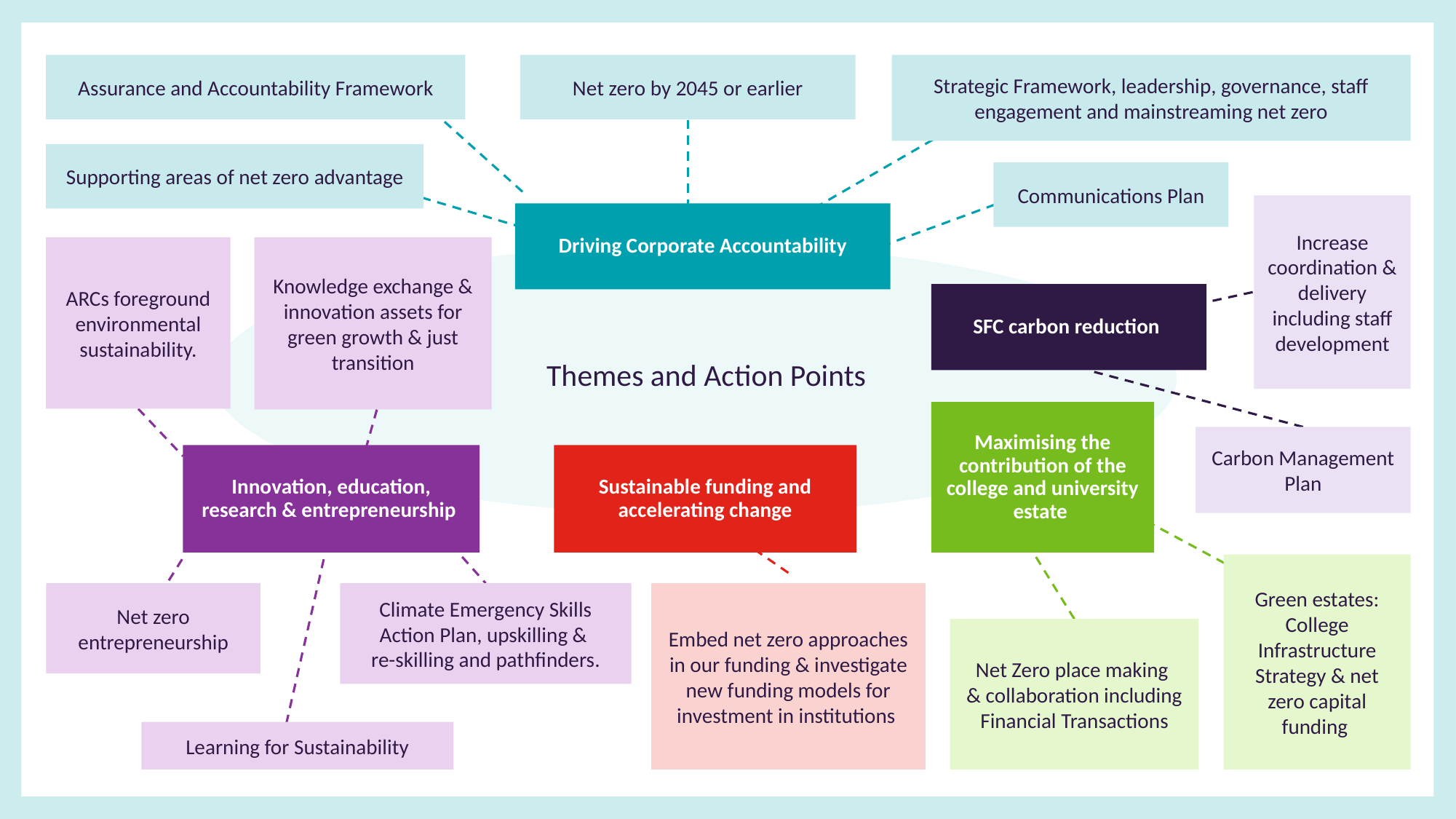

Assurance and Accountability Framework
Net zero by 2045 or earlier
Strategic Framework, leadership, governance, staff engagement and mainstreaming net zero
Supporting areas of net zero advantage
Communications Plan
Increase coordination & delivery including staff development
Driving Corporate Accountability
Knowledge exchange & innovation assets for green growth & just transition
ARCs foreground environmental sustainability.

SFC carbon reduction
# Themes and Action Points
Maximising the contribution of the college and university estate
Carbon Management Plan
Innovation, education, research & entrepreneurship
Sustainable funding and accelerating change
Green estates: College Infrastructure Strategy & net zero capital funding
Net zero entrepreneurship
Climate Emergency Skills Action Plan, upskilling &
re-skilling and pathfinders.
Embed net zero approaches in our funding & investigate new funding models for investment in institutions
Net Zero place making
& collaboration including Financial Transactions
Learning for Sustainability